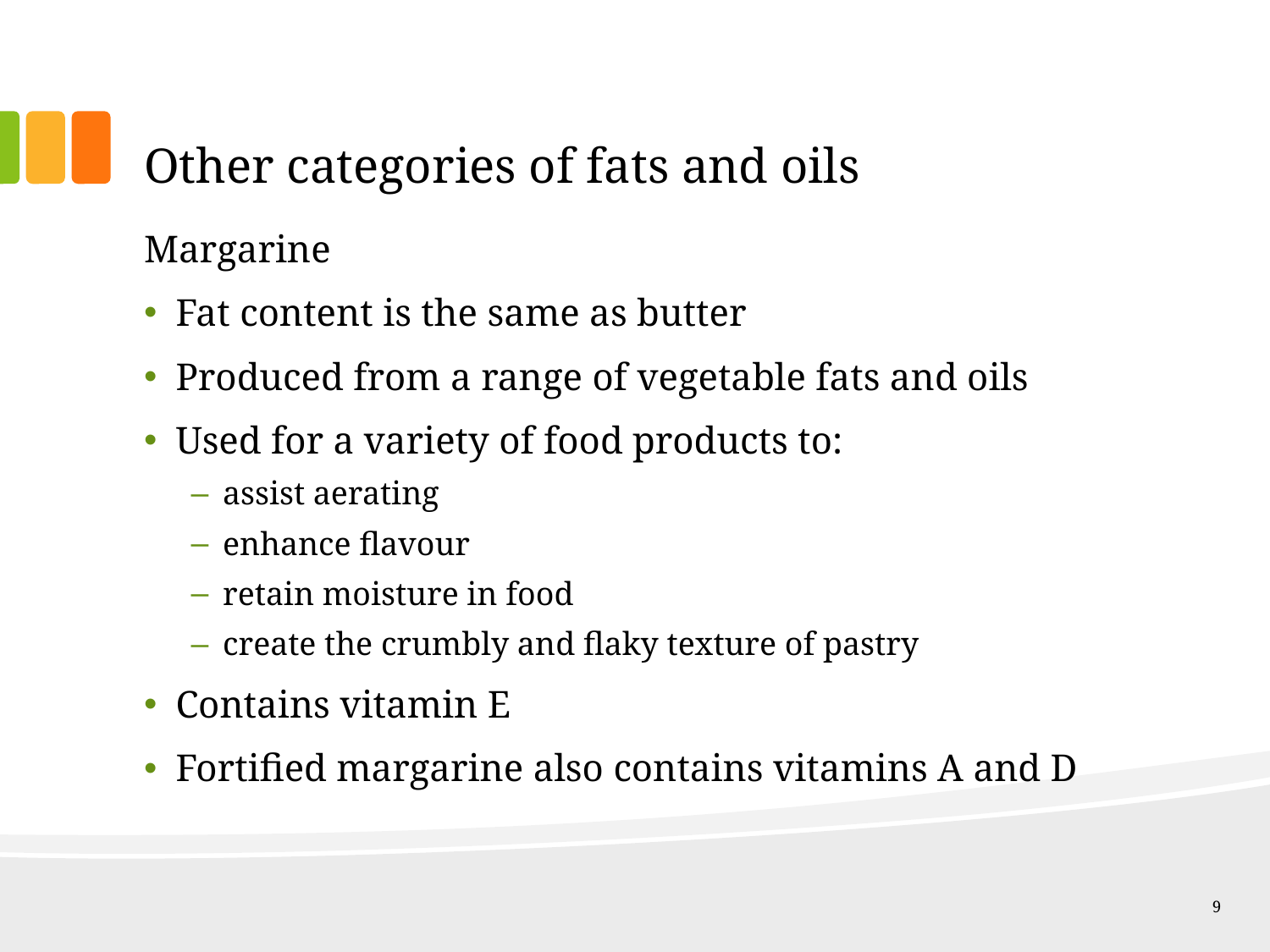

# Other categories of fats and oils
Margarine
Fat content is the same as butter
Produced from a range of vegetable fats and oils
Used for a variety of food products to:
assist aerating
enhance flavour
retain moisture in food
create the crumbly and flaky texture of pastry
Contains vitamin E
Fortified margarine also contains vitamins A and D
9